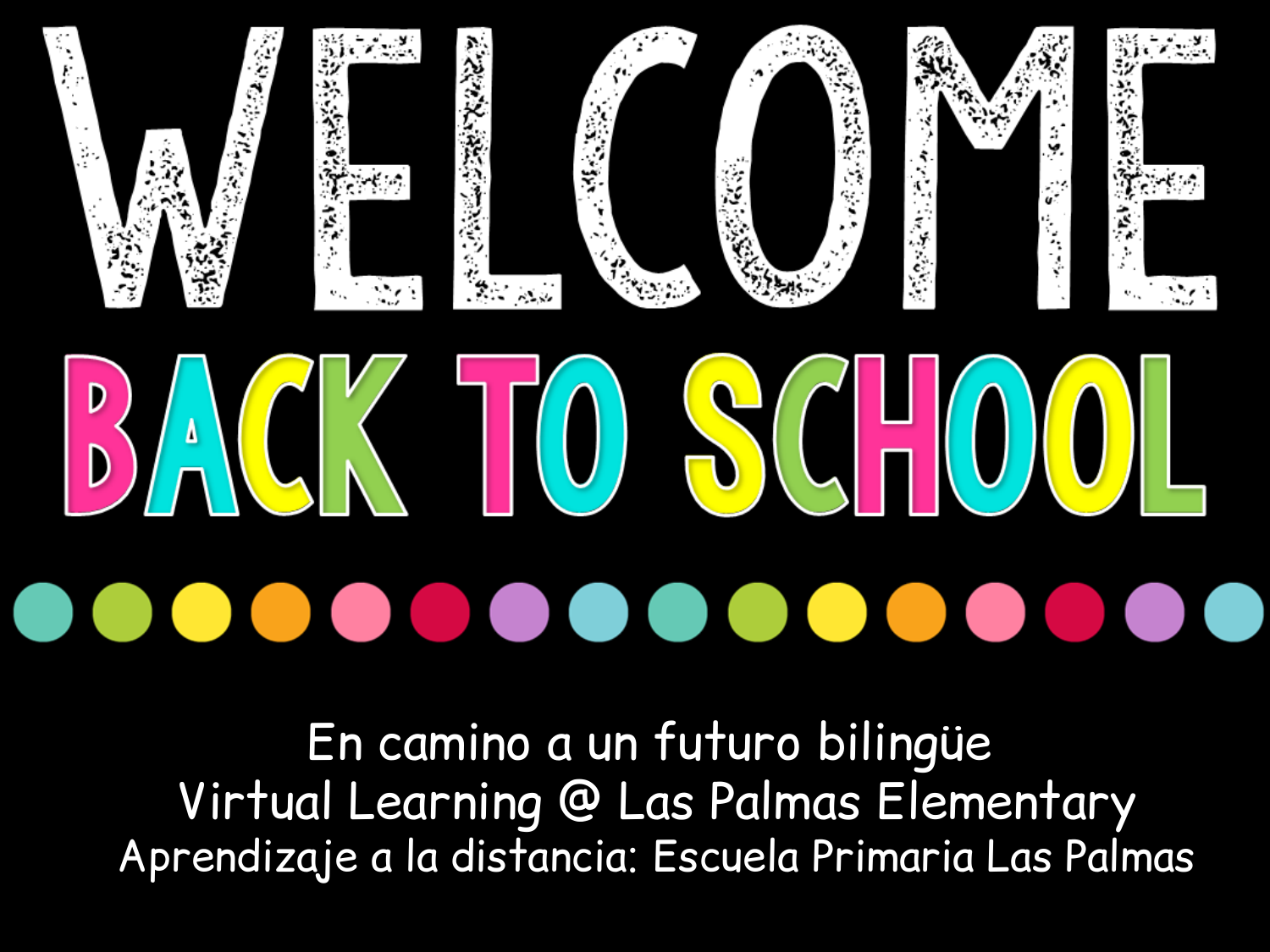

En camino a un futuro bilingüe
Virtual Learning @ Las Palmas Elementary
Aprendizaje a la distancia: Escuela Primaria Las Palmas